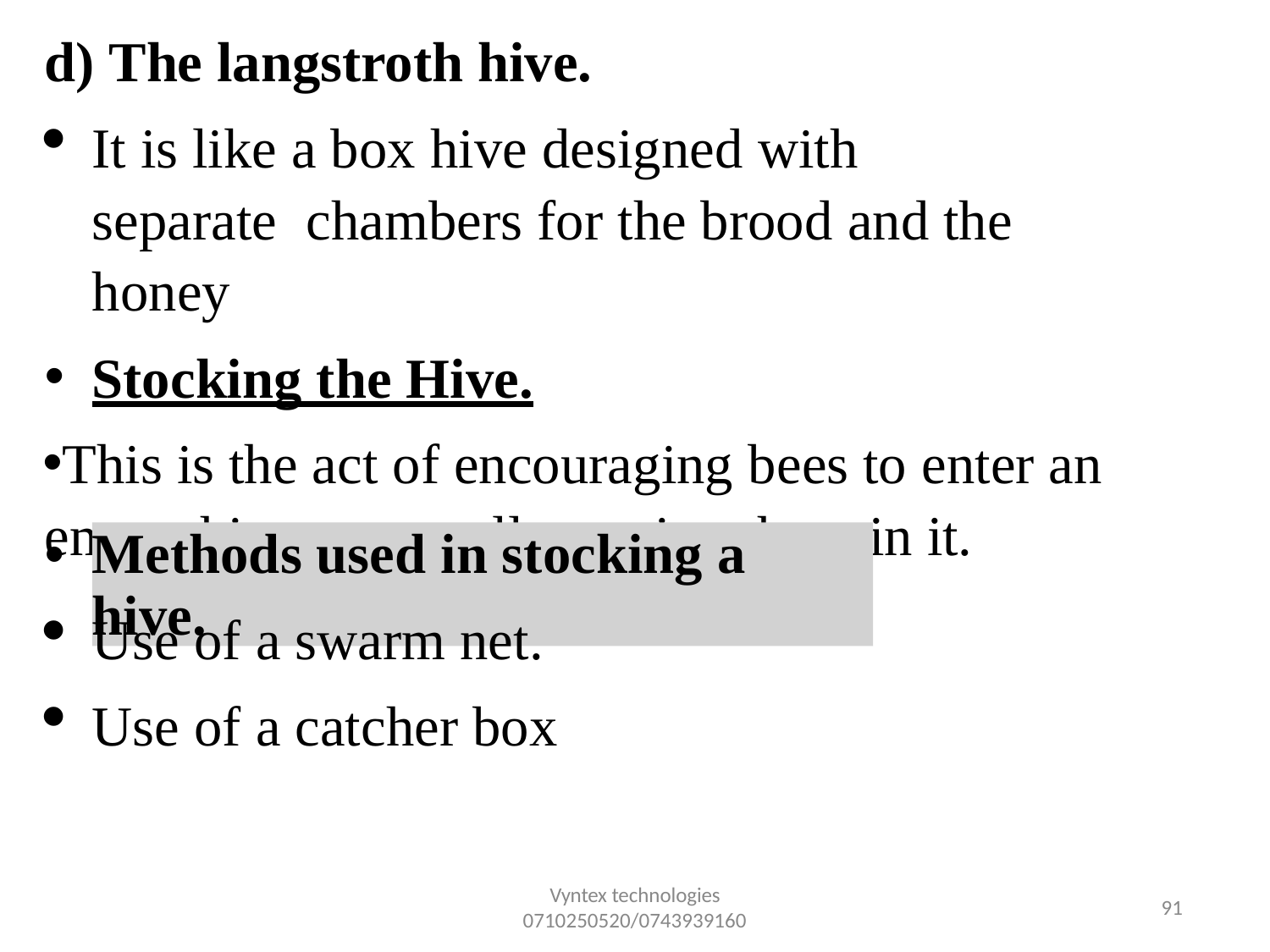

d) The langstroth hive.
It is like a box hive designed with separate  chambers for the brood and the honey
Stocking the Hive.
This is the act of encouraging bees to enter an  empty hive or actually putting them in it.
•
Methods used in stocking a hive.
Use of a swarm net.
Use of a catcher box
Vyntex technologies
0710250520/0743939160
91